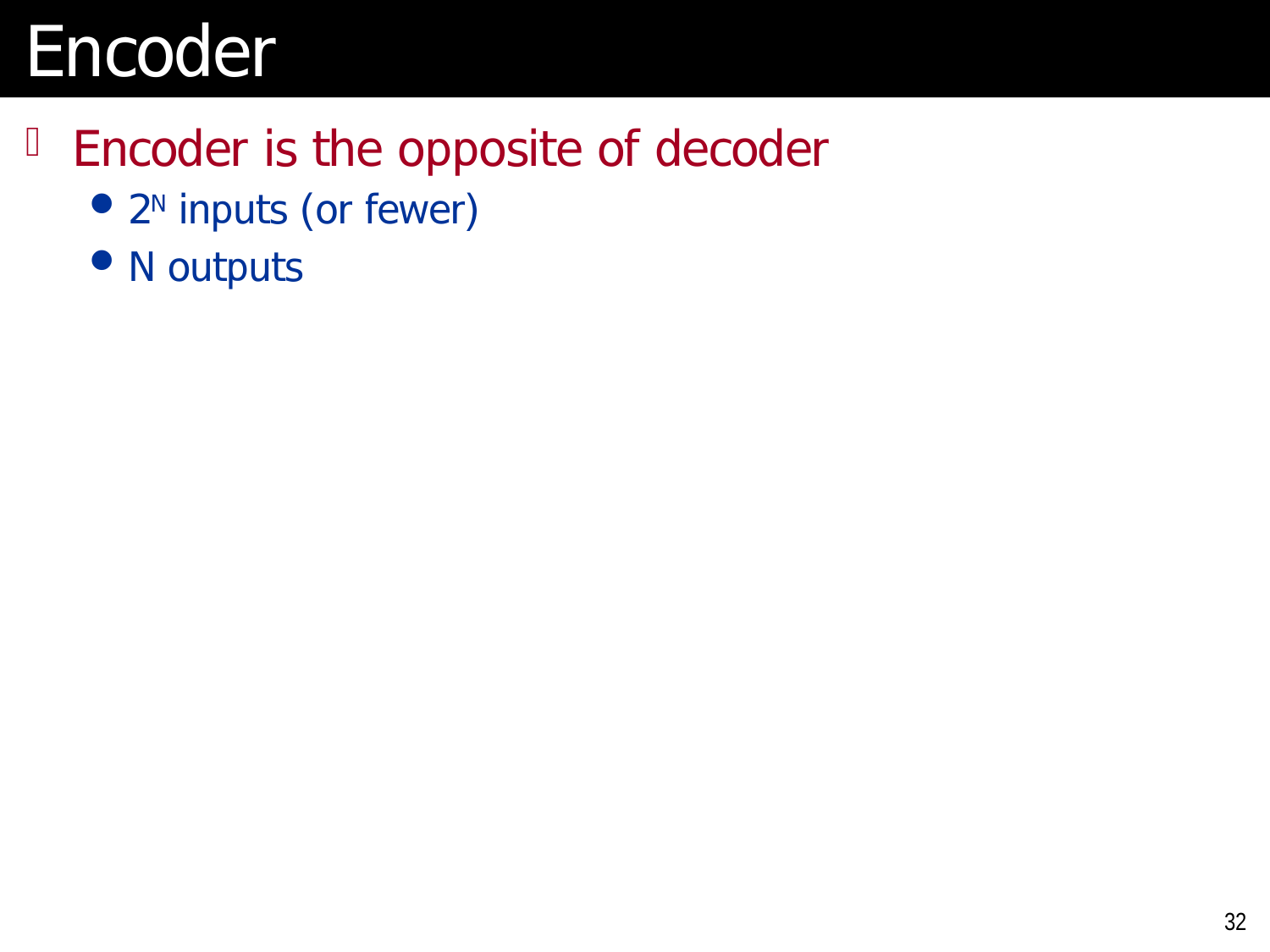

# Encoder
Encoder is the opposite of decoder
2N inputs (or fewer)
N outputs
32